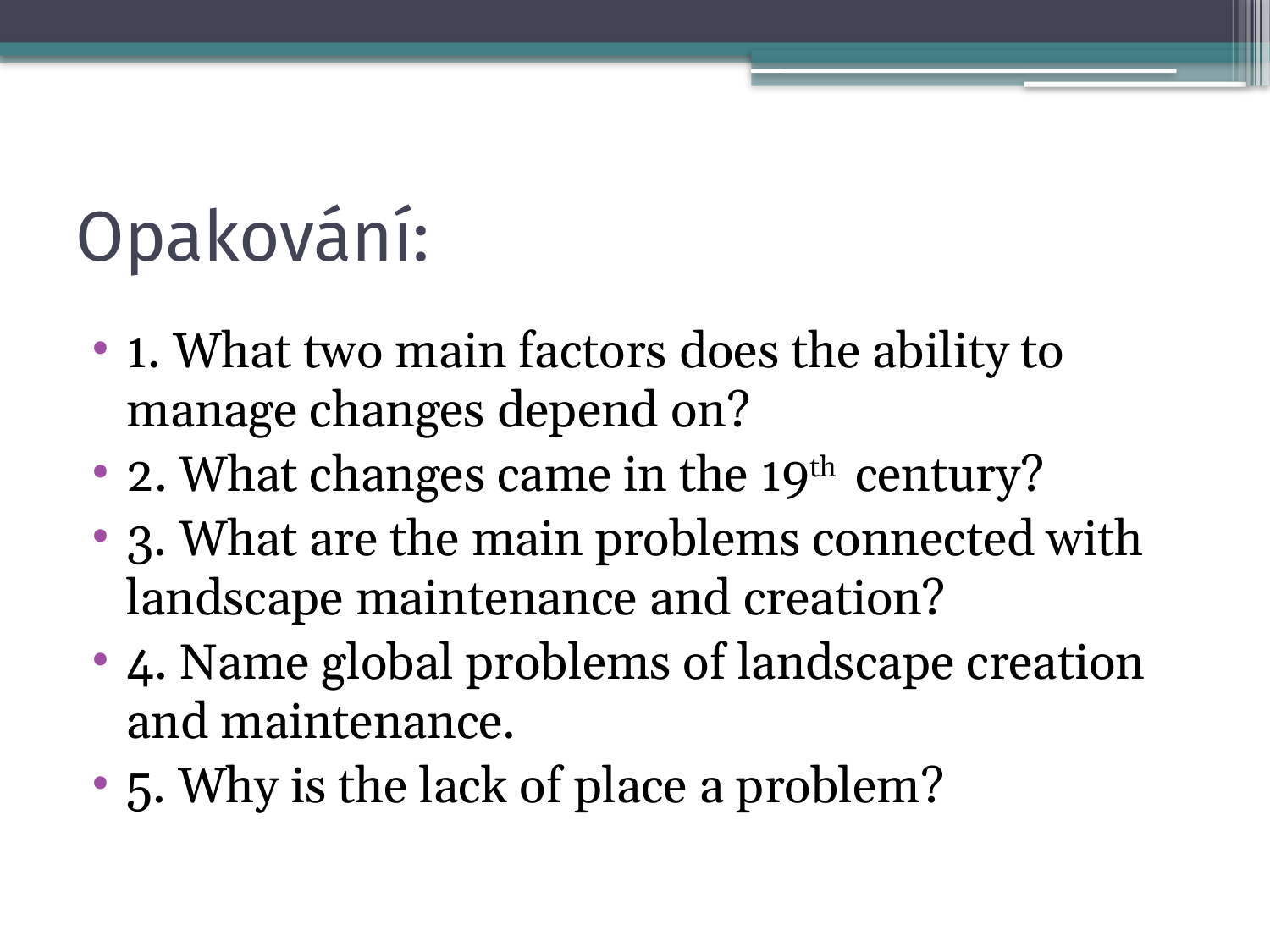

# Opakování:
1. What two main factors does the ability to manage changes depend on?
2. What changes came in the 19th  century?
3. What are the main problems connected with  landscape maintenance and creation?
4. Name global problems of landscape creation and maintenance.
5. Why is the lack of place a problem?